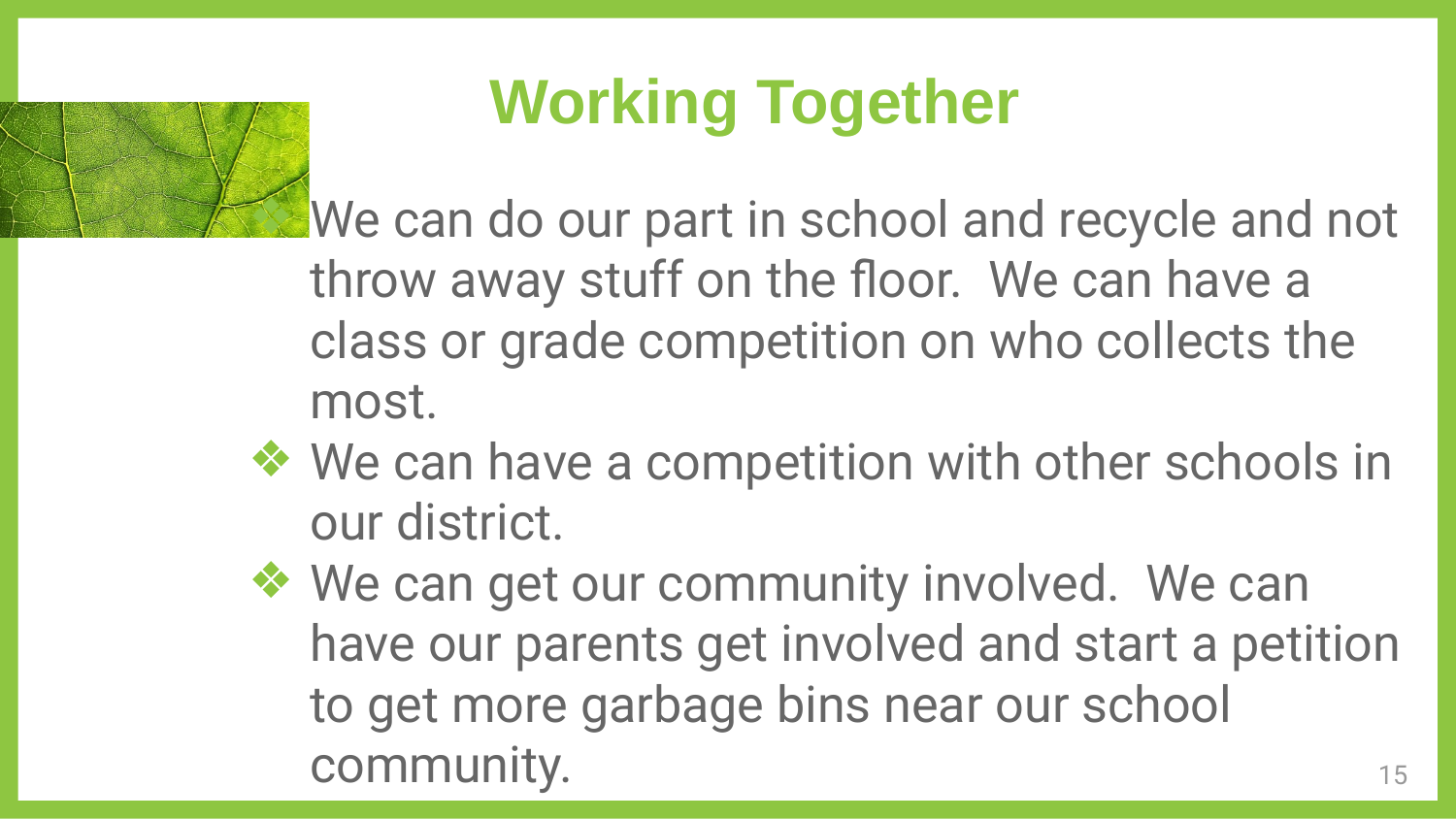

# Working Together
We can do our part in school and recycle and not throw away stuff on the floor.  We can have a class or grade competition on who collects the most.
We can have a competition with other schools in our district.
We can get our community involved.  We can have our parents get involved and start a petition to get more garbage bins near our school community.
15